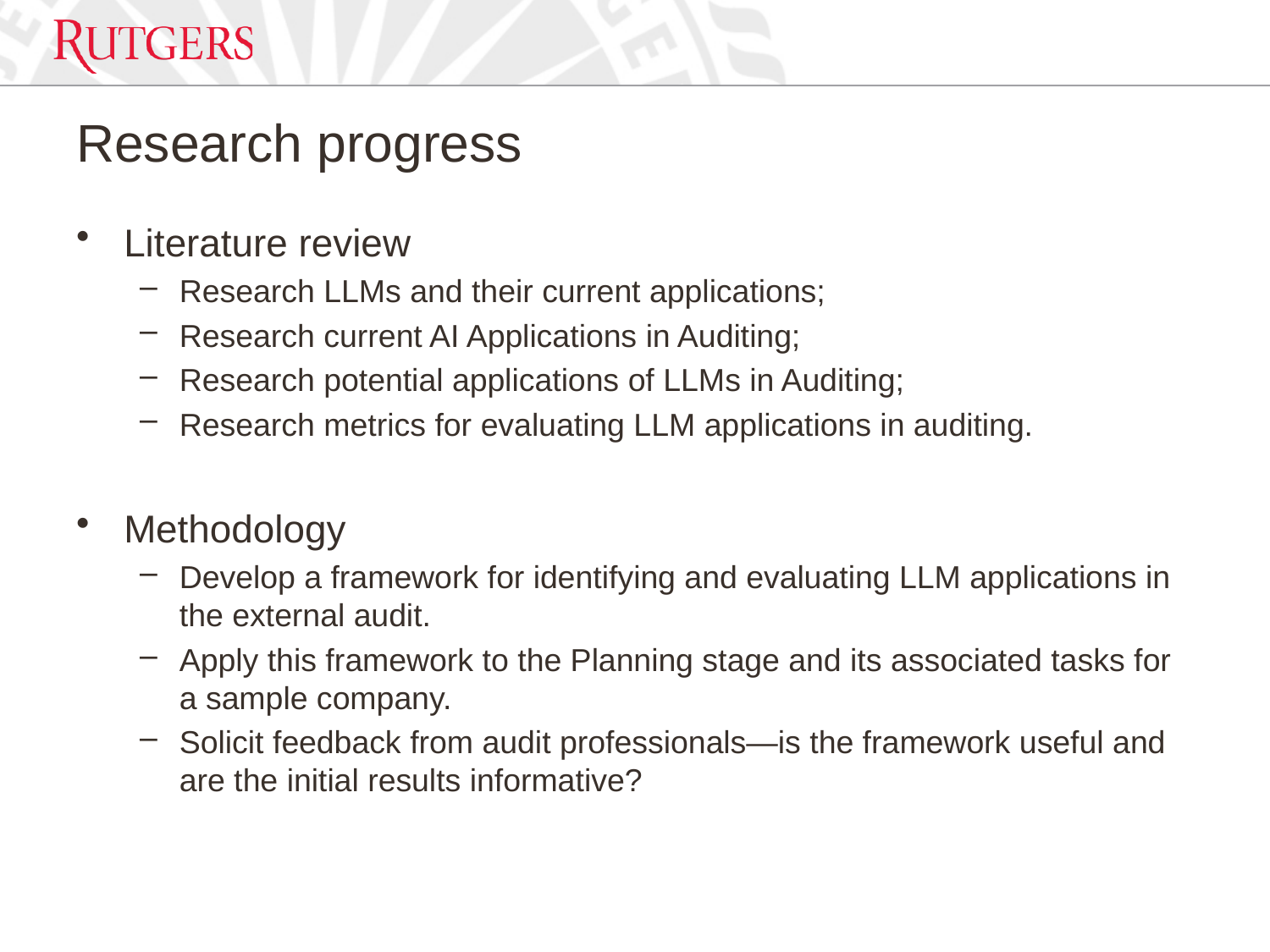

# Research progress
Literature review
Research LLMs and their current applications;
Research current AI Applications in Auditing;
Research potential applications of LLMs in Auditing;
Research metrics for evaluating LLM applications in auditing.

Methodology
Develop a framework for identifying and evaluating LLM applications in the external audit.
Apply this framework to the Planning stage and its associated tasks for a sample company.
Solicit feedback from audit professionals—is the framework useful and are the initial results informative?